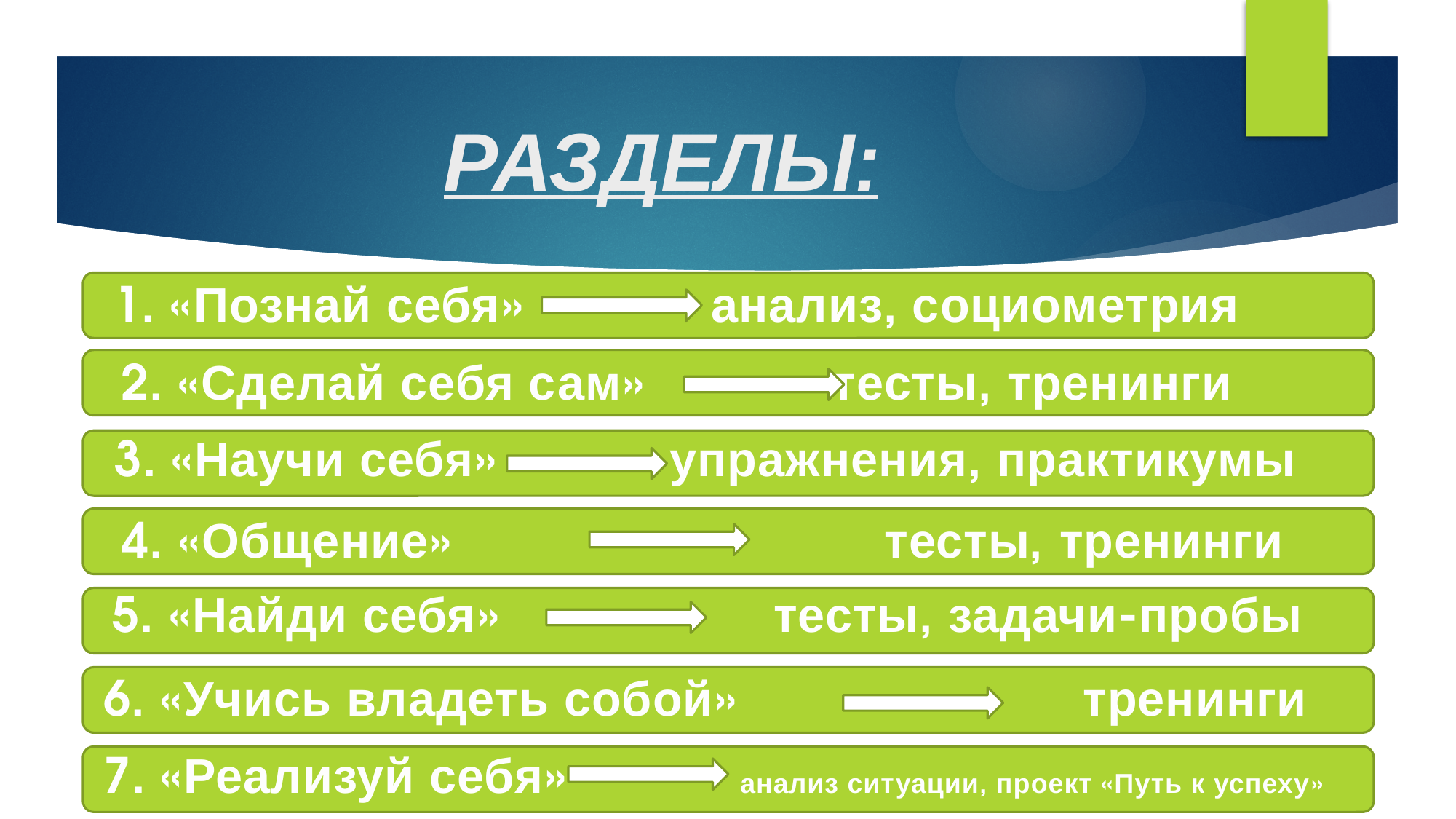

# РАЗДЕЛЫ:
1. «Познай себя»             анализ, социометрия

2. «Сделай себя сам»             тесты, тренинги

    3. «Научи себя»            упражнения, практикумы

4. «Общение»                              тесты, тренинги

    5. «Найди себя»                   тесты, задачи-пробы

    6. «Учись владеть собой»                        тренинги

     7. «Реализуй себя»            анализ ситуации, проект «Путь к успеху»